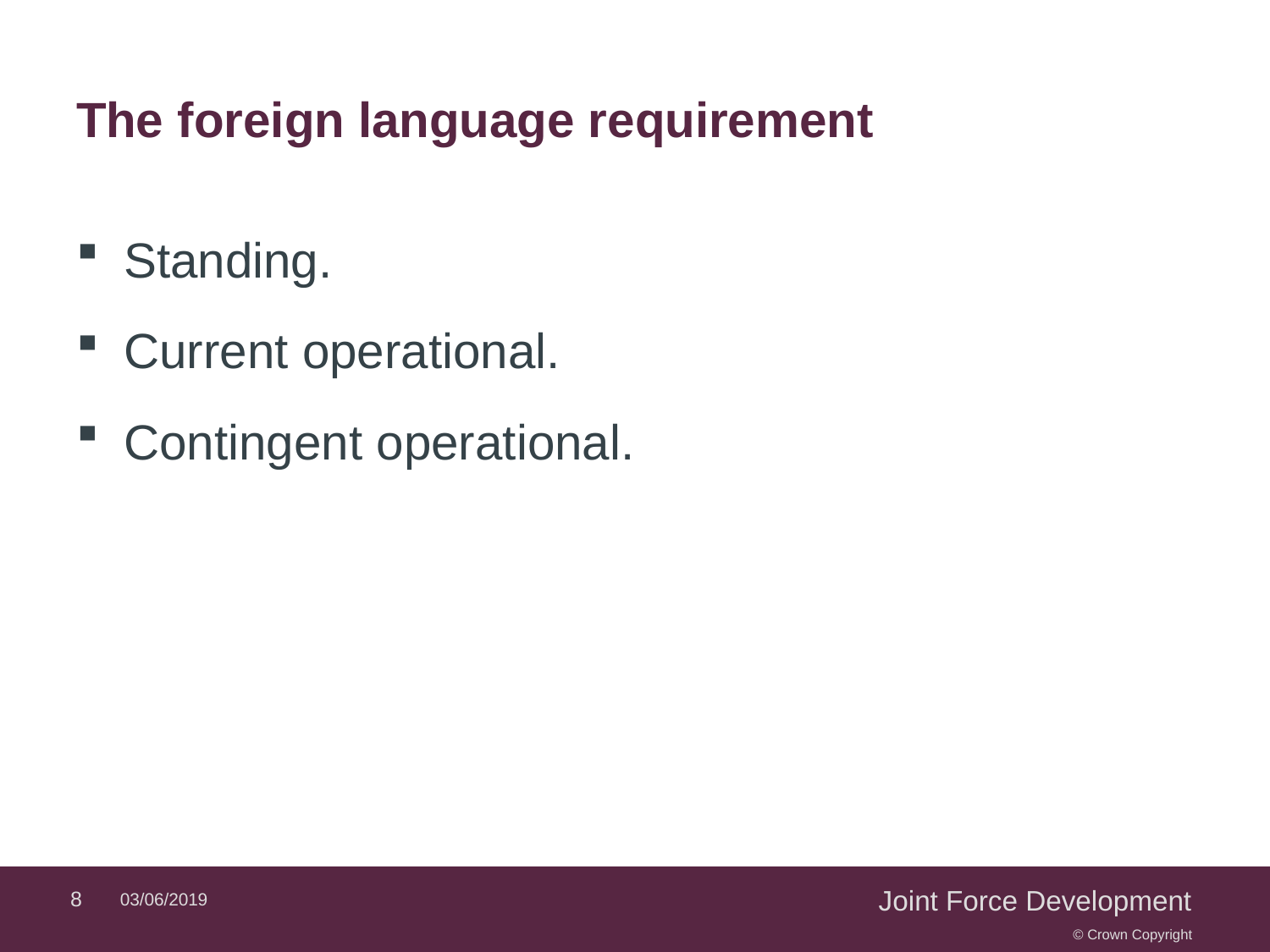

# The foreign language requirement
Standing.
Current operational.
Contingent operational.